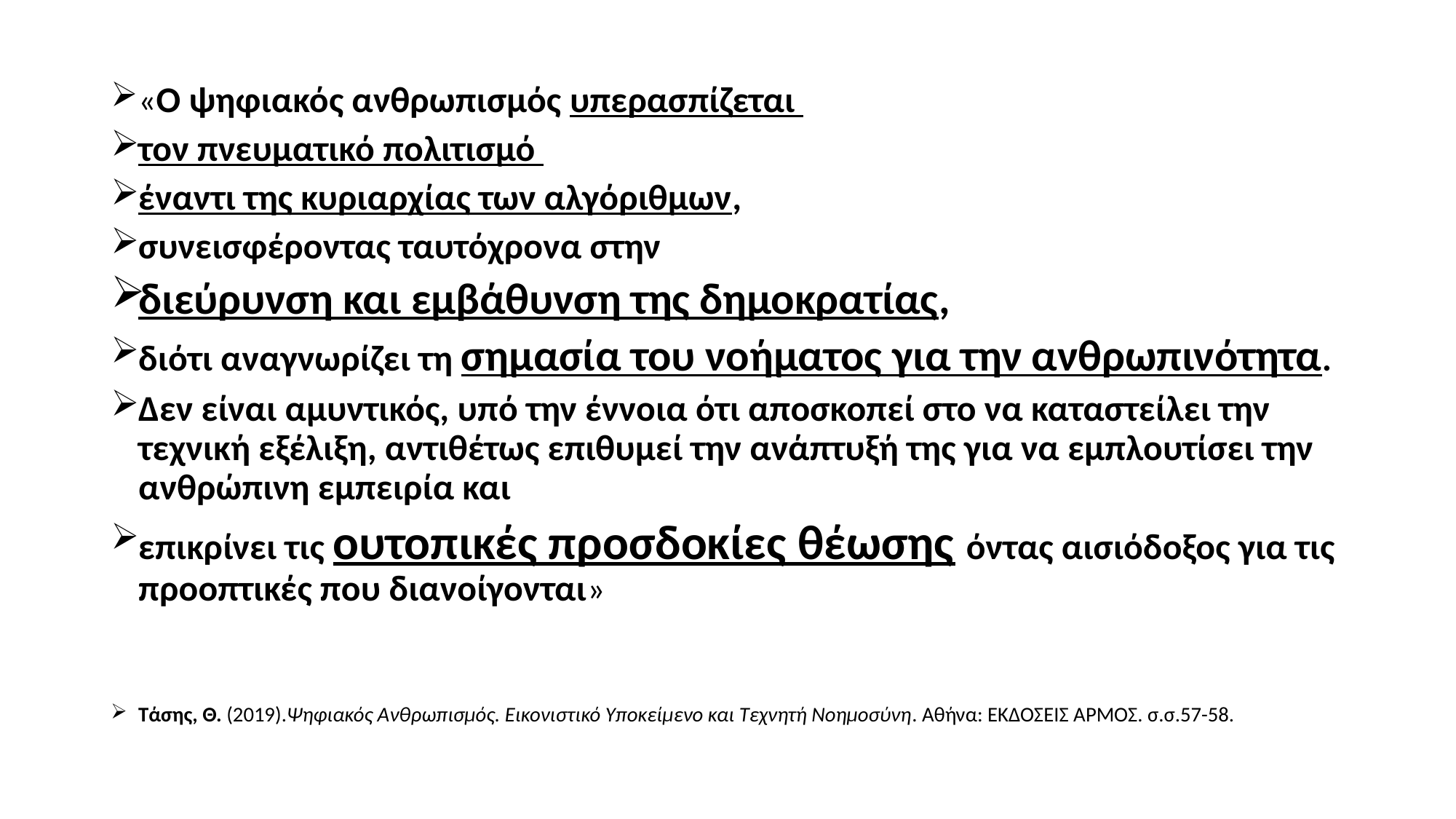

«Ο ψηφιακός ανθρωπισμός υπερασπίζεται
τον πνευματικό πολιτισμό
έναντι της κυριαρχίας των αλγόριθμων,
συνεισφέροντας ταυτόχρονα στην
διεύρυνση και εμβάθυνση της δημοκρατίας,
διότι αναγνωρίζει τη σημασία του νοήματος για την ανθρωπινότητα.
Δεν είναι αμυντικός, υπό την έννοια ότι αποσκοπεί στο να καταστείλει την τεχνική εξέλιξη, αντιθέτως επιθυμεί την ανάπτυξή της για να εμπλουτίσει την ανθρώπινη εμπειρία και
επικρίνει τις ουτοπικές προσδοκίες θέωσης όντας αισιόδοξος για τις προοπτικές που διανοίγονται»

Τάσης, Θ. (2019).Ψηφιακός Ανθρωπισμός. Εικονιστικό Υποκείμενο και Τεχνητή Νοημοσύνη. Αθήνα: ΕΚΔΟΣΕΙΣ ΑΡΜΟΣ. σ.σ.57-58.